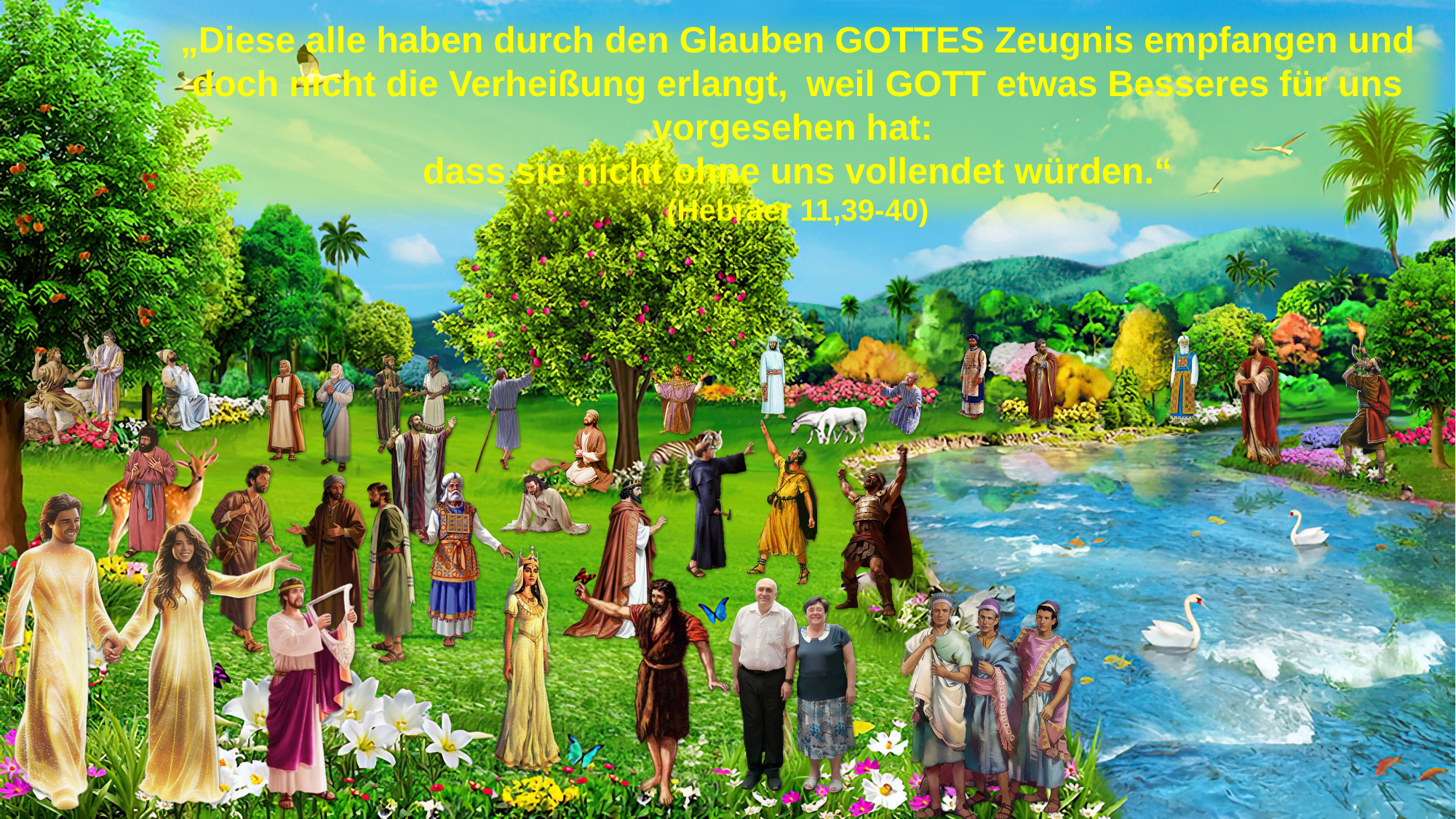

„Diese alle haben durch den Glauben GOTTES Zeugnis empfangen und doch nicht die Verheißung erlangt, weil GOTT etwas Besseres für uns vorgesehen hat:
dass sie nicht ohne uns vollendet würden.“
(Hebräer 11,39-40)